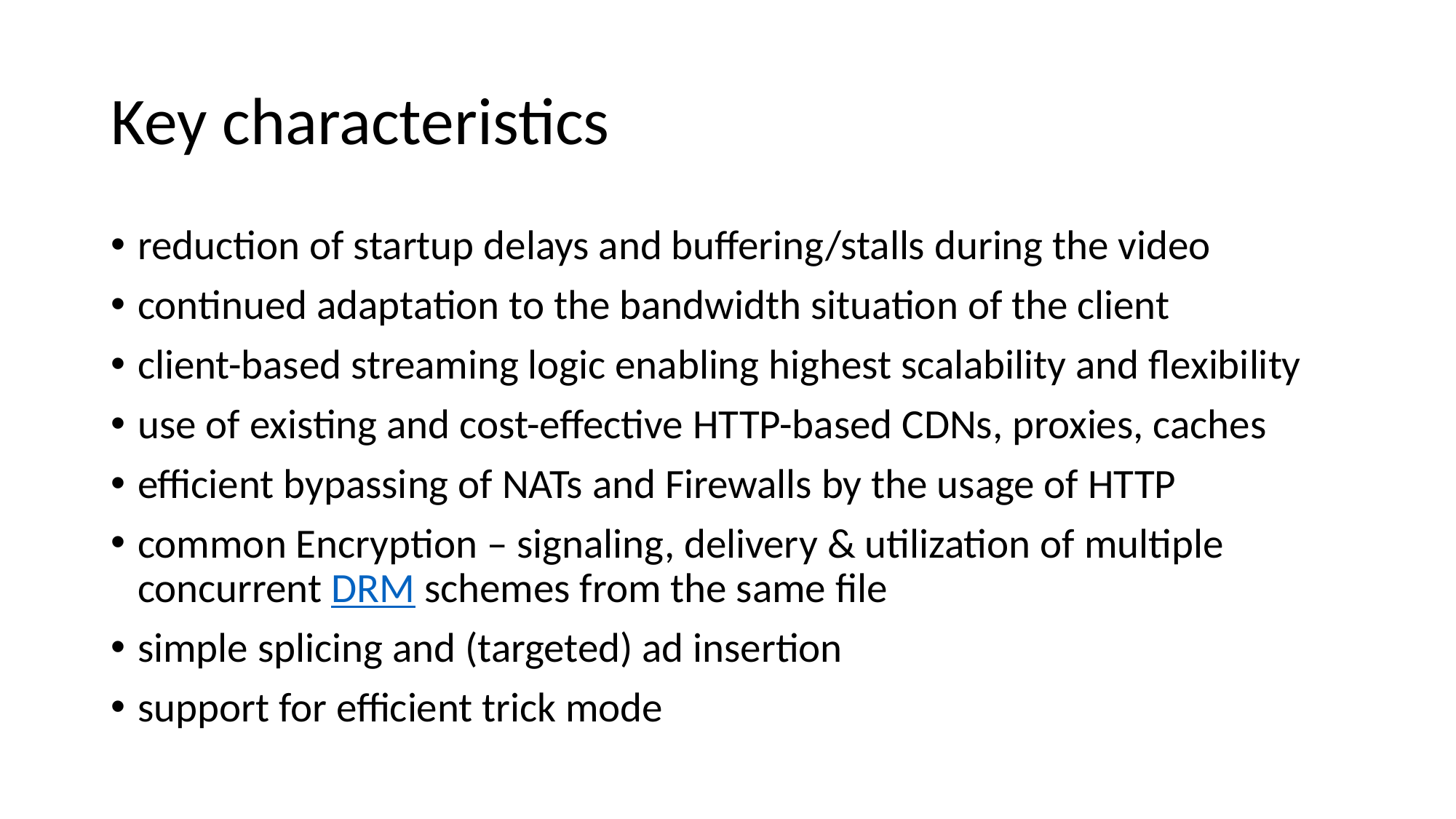

# Key characteristics
reduction of startup delays and buffering/stalls during the video
continued adaptation to the bandwidth situation of the client
client-based streaming logic enabling highest scalability and flexibility
use of existing and cost-effective HTTP-based CDNs, proxies, caches
efficient bypassing of NATs and Firewalls by the usage of HTTP
common Encryption – signaling, delivery & utilization of multiple concurrent DRM schemes from the same file
simple splicing and (targeted) ad insertion
support for efficient trick mode